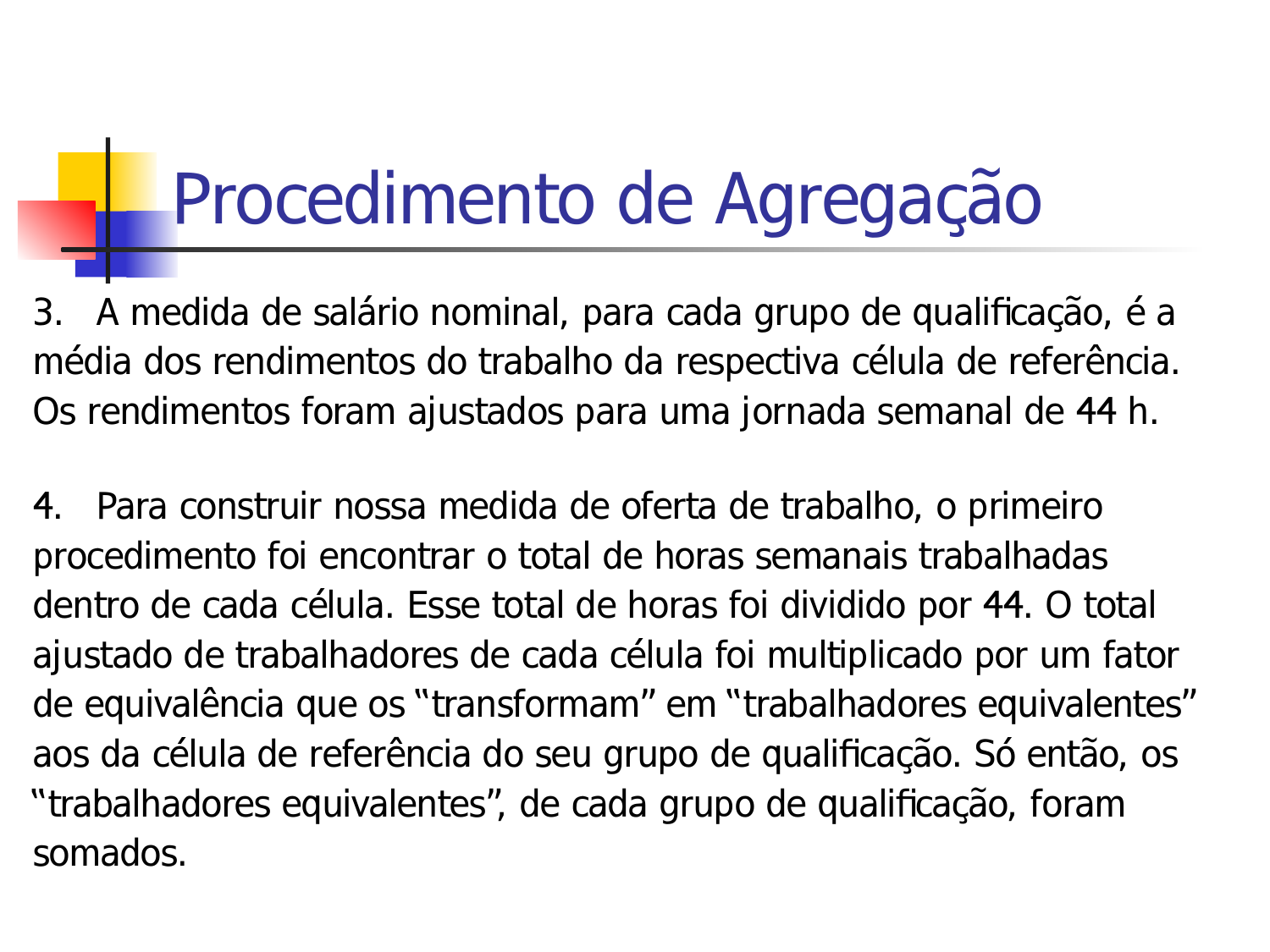

# Procedimento de Agregação
A medida de salário nominal, para cada grupo de qualificação, é a
média dos rendimentos do trabalho da respectiva célula de referência.
Os rendimentos foram ajustados para uma jornada semanal de 44 h.

Para construir nossa medida de oferta de trabalho, o primeiro
procedimento foi encontrar o total de horas semanais trabalhadas
dentro de cada célula. Esse total de horas foi dividido por 44. O total
ajustado de trabalhadores de cada célula foi multiplicado por um fator
de equivalência que os “transformam” em “trabalhadores equivalentes”
aos da célula de referência do seu grupo de qualificação. Só então, os
“trabalhadores equivalentes”, de cada grupo de qualificação, foram
somados.